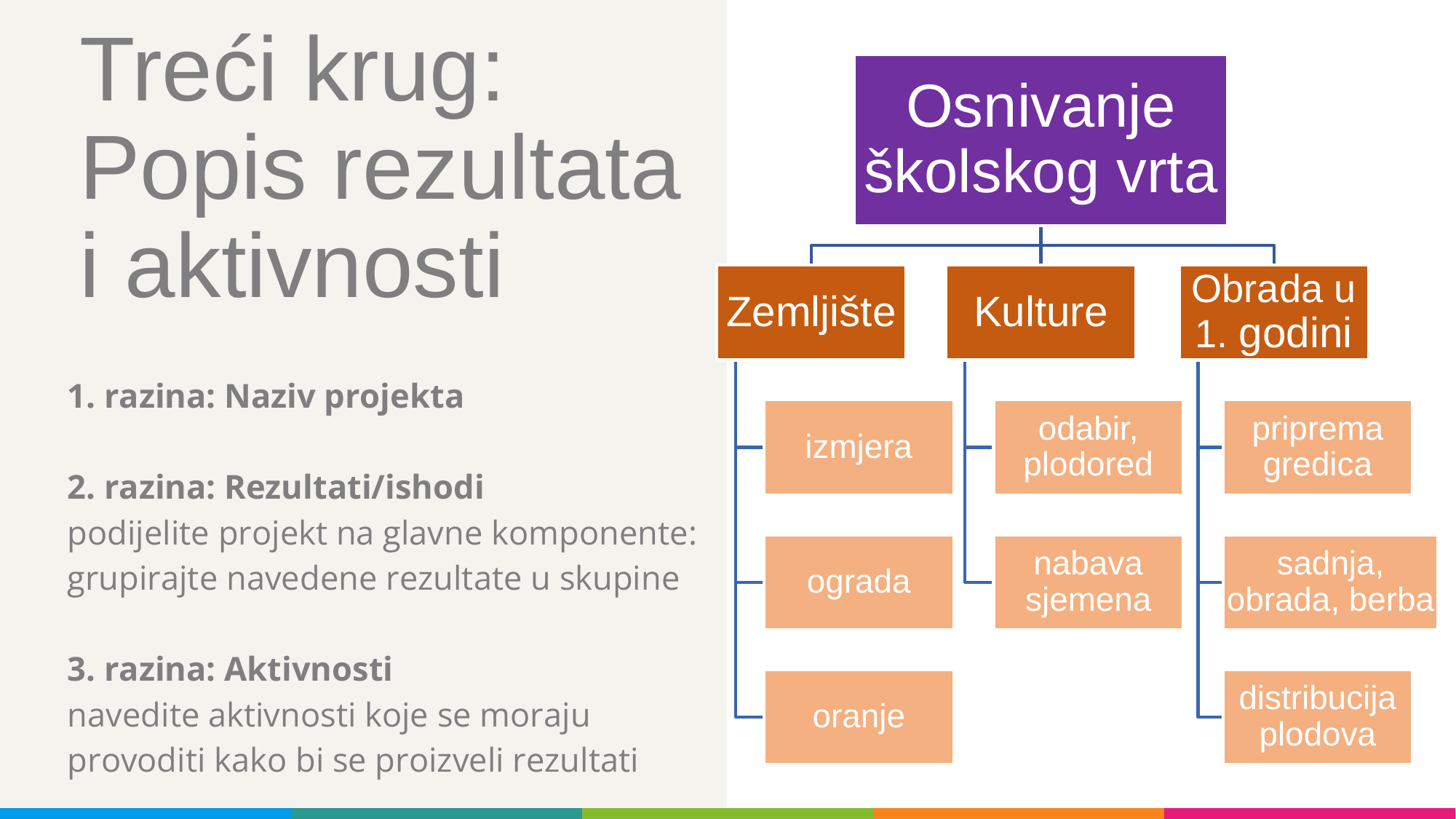

# Treći krug: Popis rezultata i aktivnosti

Osnivanje školskog vrta

Zemljište

Kulture

Obrada u 1. godini

izmjera

odabir, plodored

priprema gredica

ograda

nabava sjemena

sadnja, obrada, berba

oranje

distribucija plodova

1. razina: Naziv projekta

2. razina: Rezultati/ishodi
podijelite projekt na glavne komponente: grupirajte navedene rezultate u skupine

3. razina: Aktivnosti
navedite aktivnosti koje se moraju provoditi kako bi se proizveli rezultati